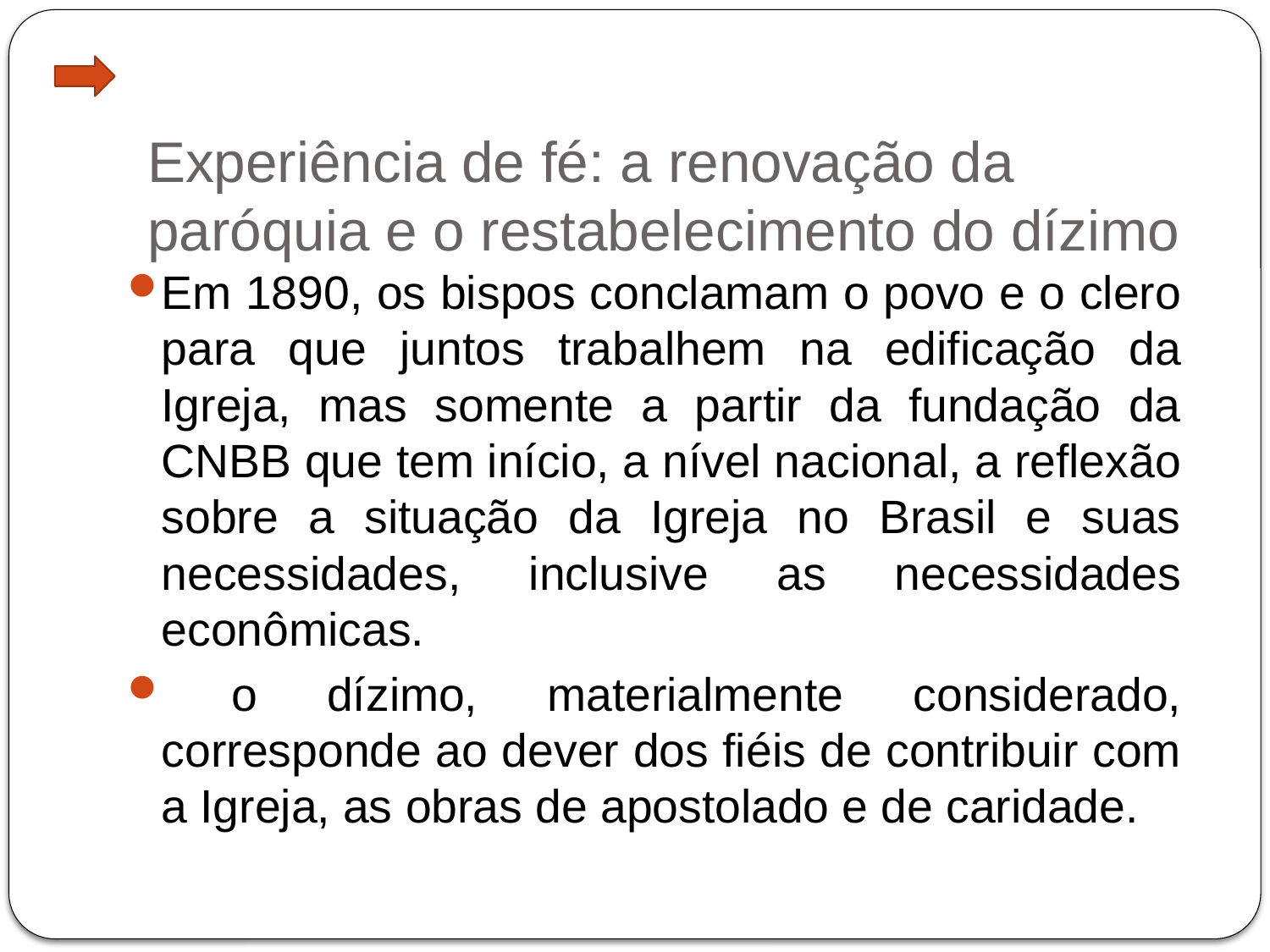

# Experiência de fé: a renovação da paróquia e o restabelecimento do dízimo
Em 1890, os bispos conclamam o povo e o clero para que juntos trabalhem na edificação da Igreja, mas somente a partir da fundação da CNBB que tem início, a nível nacional, a reflexão sobre a situação da Igreja no Brasil e suas necessidades, inclusive as necessidades econômicas.
 o dízimo, materialmente considerado, corresponde ao dever dos fiéis de contribuir com a Igreja, as obras de apostolado e de caridade.